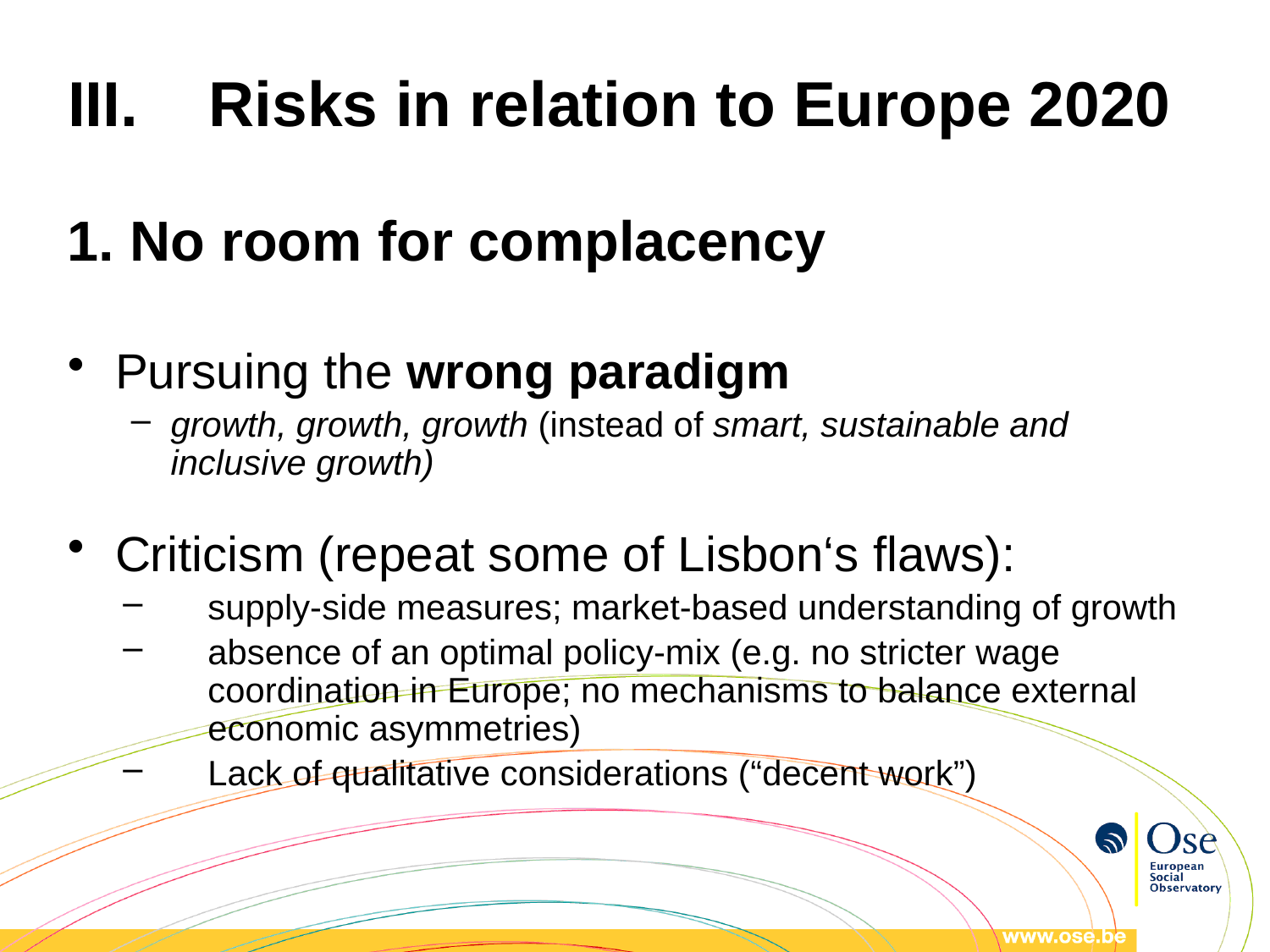

# Risks in relation to Europe 2020
1. No room for complacency

Pursuing the wrong paradigm
growth, growth, growth (instead of smart, sustainable and inclusive growth)

Criticism (repeat some of Lisbon‘s flaws):
supply-side measures; market-based understanding of growth
absence of an optimal policy-mix (e.g. no stricter wage coordination in Europe; no mechanisms to balance external economic asymmetries)
Lack of qualitative considerations (“decent work”)